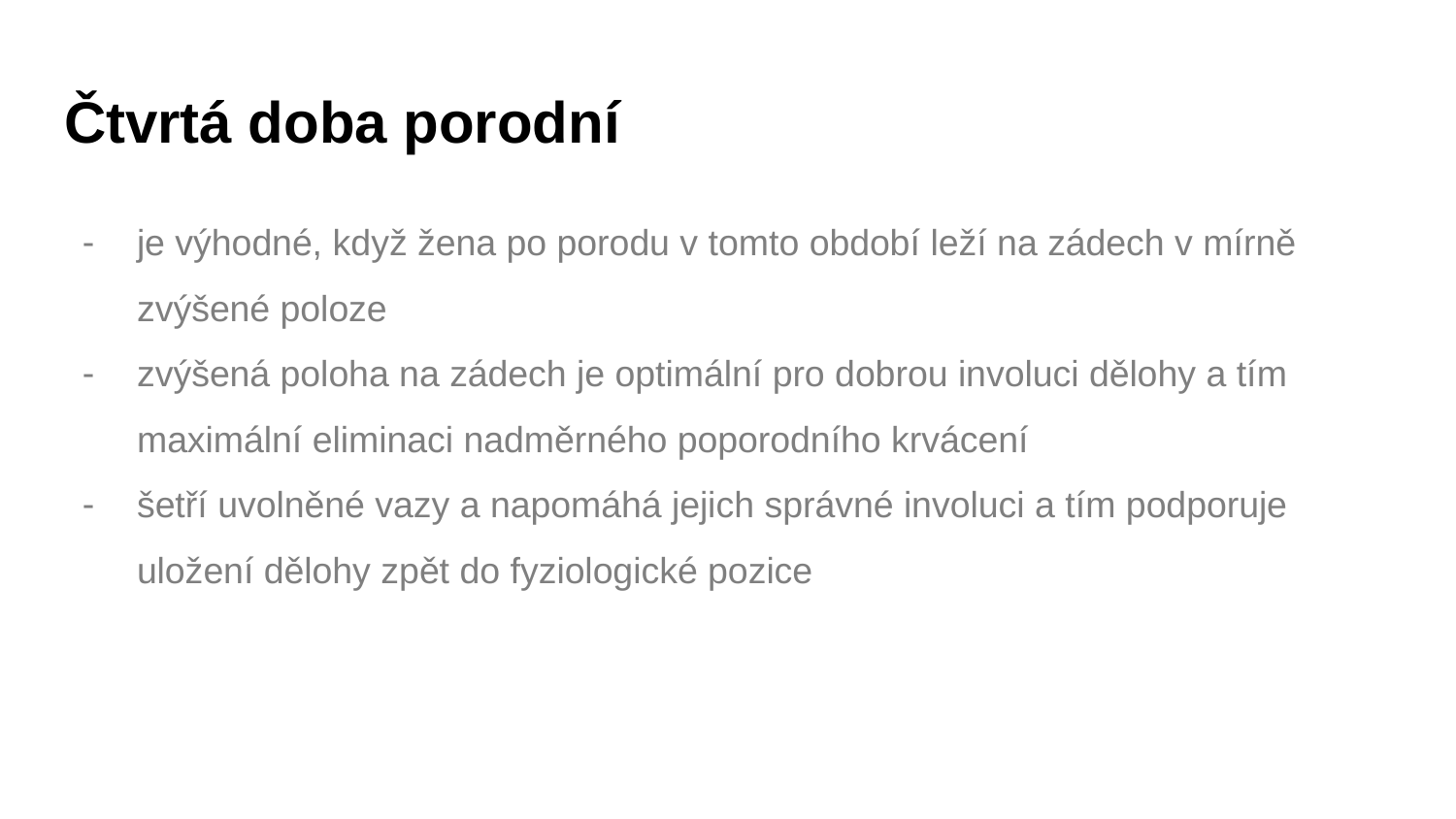

# Čtvrtá doba porodní
je výhodné, když žena po porodu v tomto období leží na zádech v mírně zvýšené poloze
zvýšená poloha na zádech je optimální pro dobrou involuci dělohy a tím maximální eliminaci nadměrného poporodního krvácení
šetří uvolněné vazy a napomáhá jejich správné involuci a tím podporuje uložení dělohy zpět do fyziologické pozice